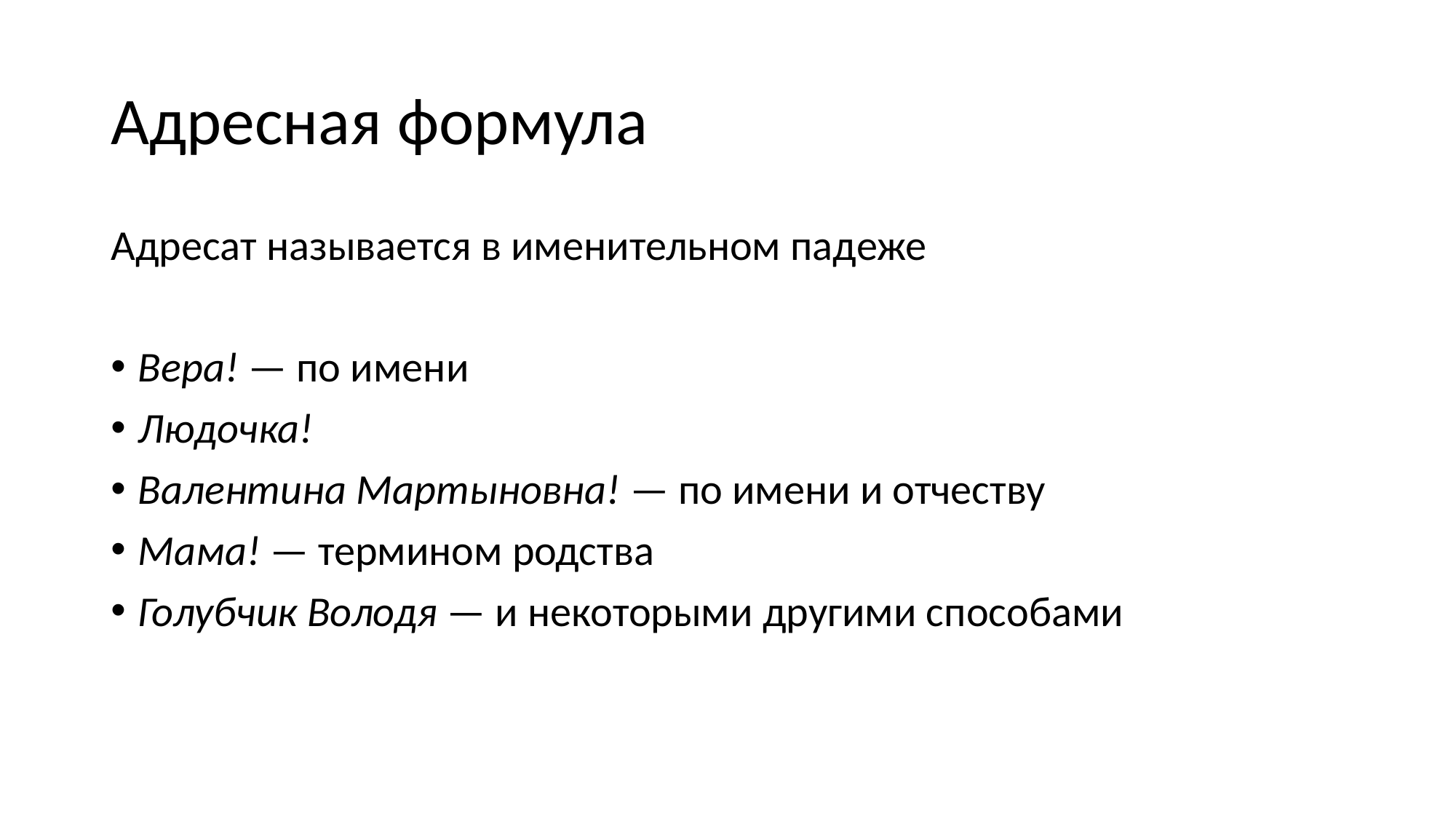

# Адресная формула
Адресат называется в именительном падеже

Вера! — по имени
Людочка!
Валентина Мартыновна! — по имени и отчеству
Мама! — термином родства
Голубчик Володя — и некоторыми другими способами